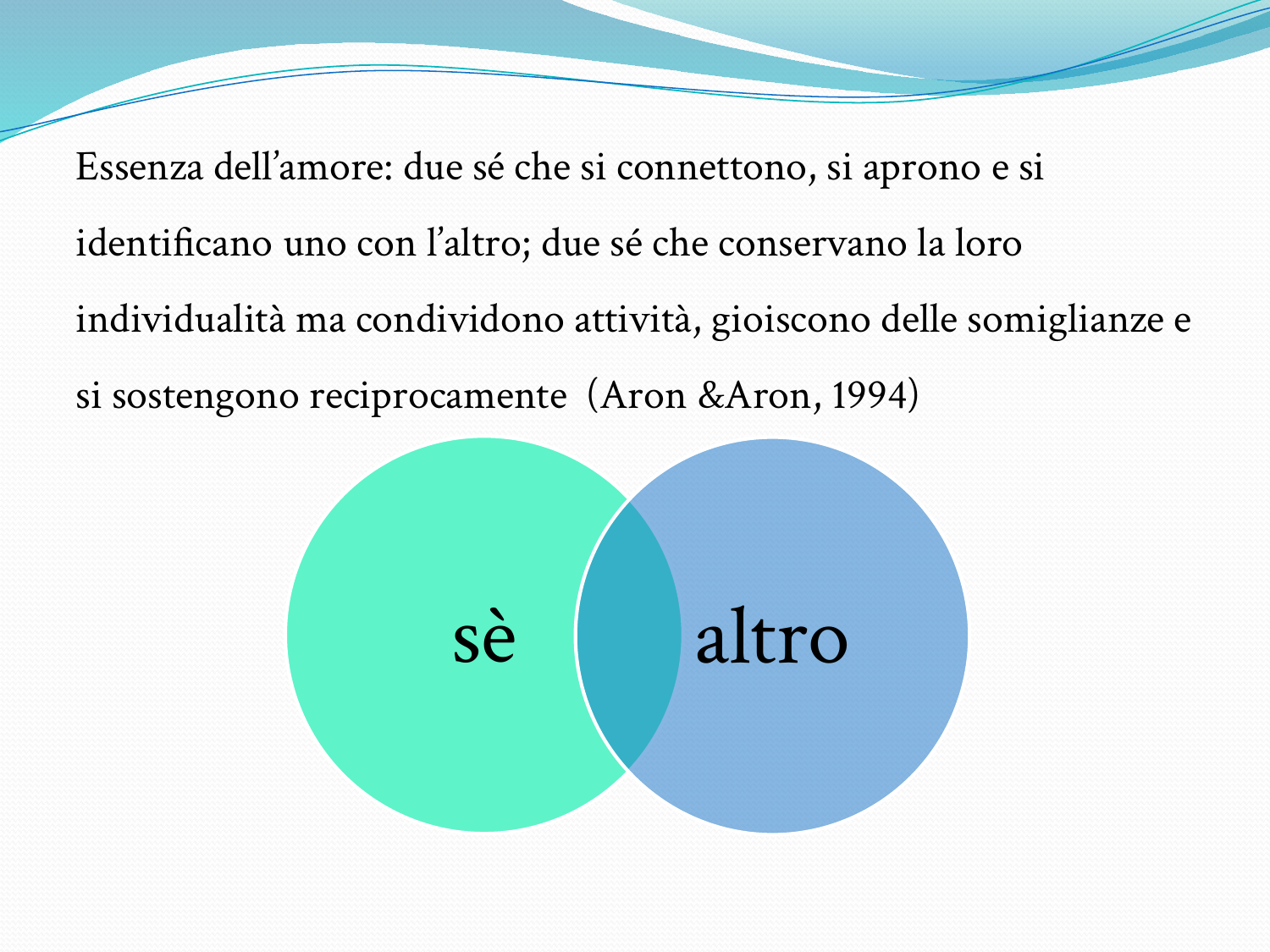

Essenza dell’amore: due sé che si connettono, si aprono e si identificano uno con l’altro; due sé che conservano la loro individualità ma condividono attività, gioiscono delle somiglianze e si sostengono reciprocamente  (Aron &Aron, 1994)
sè
altro